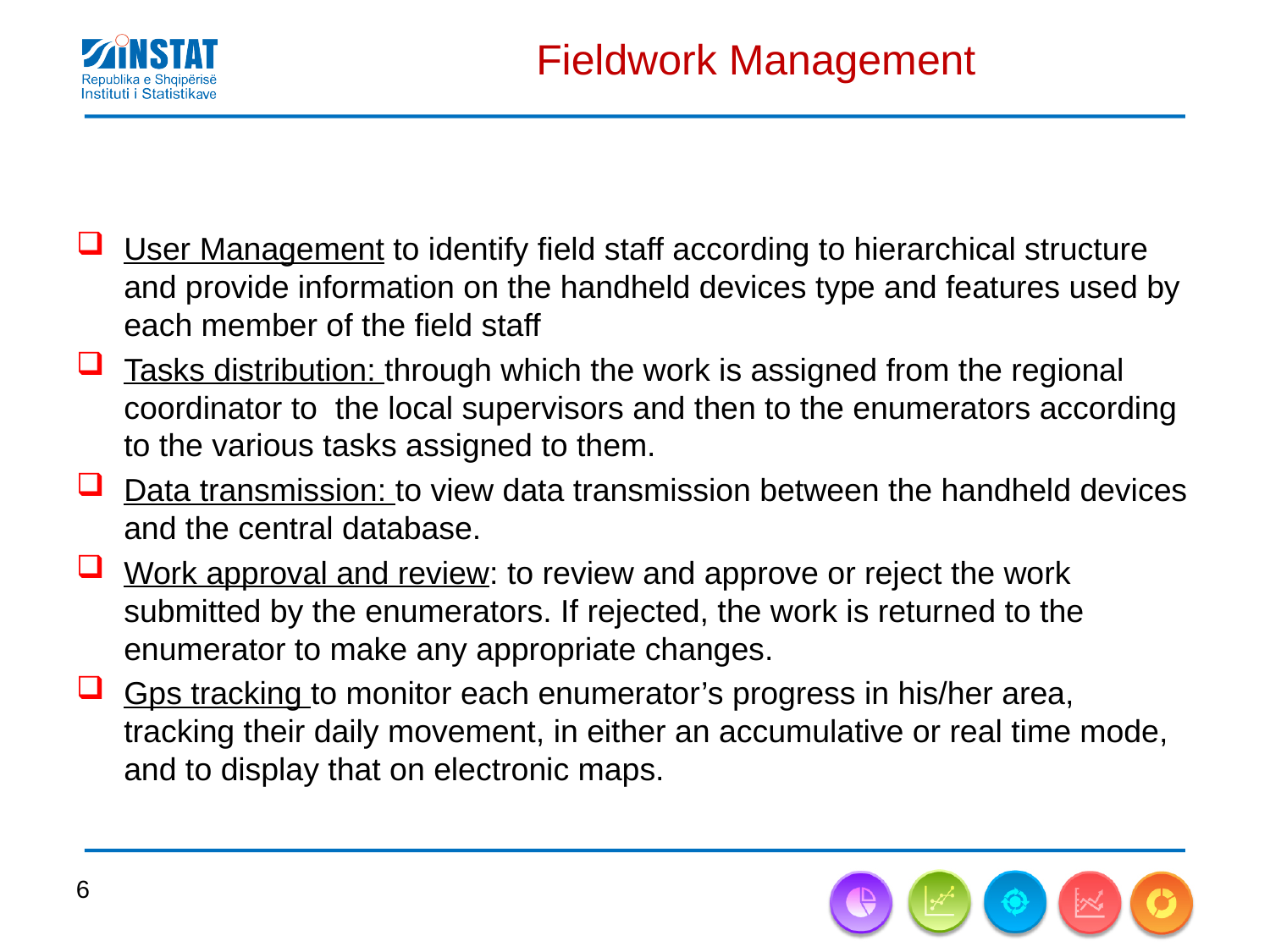

# Fieldwork Management
User Management to identify field staff according to hierarchical structure and provide information on the handheld devices type and features used by each member of the field staff
Tasks distribution: through which the work is assigned from the regional coordinator to  the local supervisors and then to the enumerators according to the various tasks assigned to them.
Data transmission: to view data transmission between the handheld devices and the central database.
Work approval and review: to review and approve or reject the work submitted by the enumerators. If rejected, the work is returned to the enumerator to make any appropriate changes.
Gps tracking to monitor each enumerator’s progress in his/her area, tracking their daily movement, in either an accumulative or real time mode, and to display that on electronic maps.

6